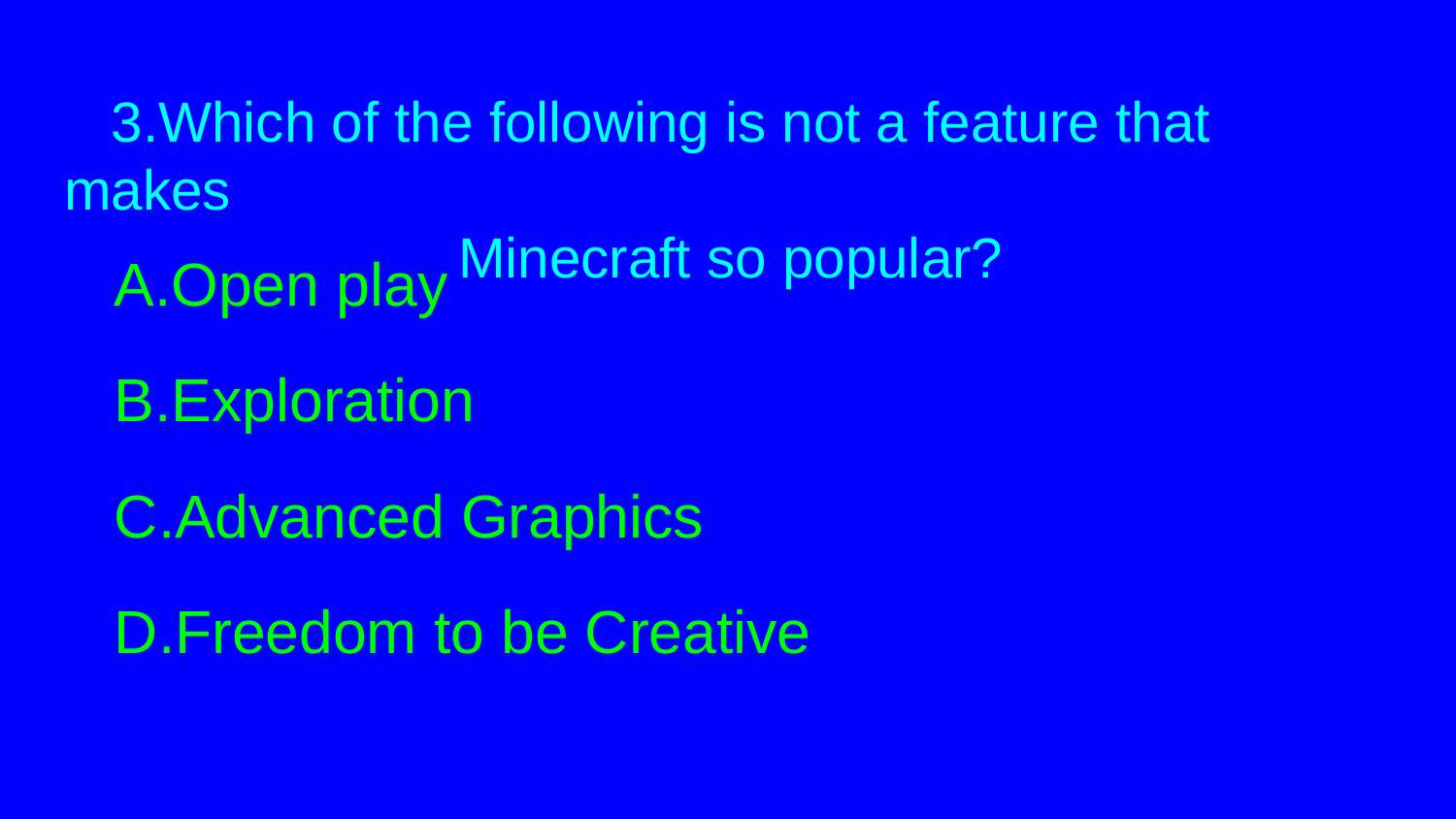

# 3.Which of the following is not a feature that makes
                         Minecraft so popular?
   A.Open play
   B.Exploration
   C.Advanced Graphics
   D.Freedom to be Creative